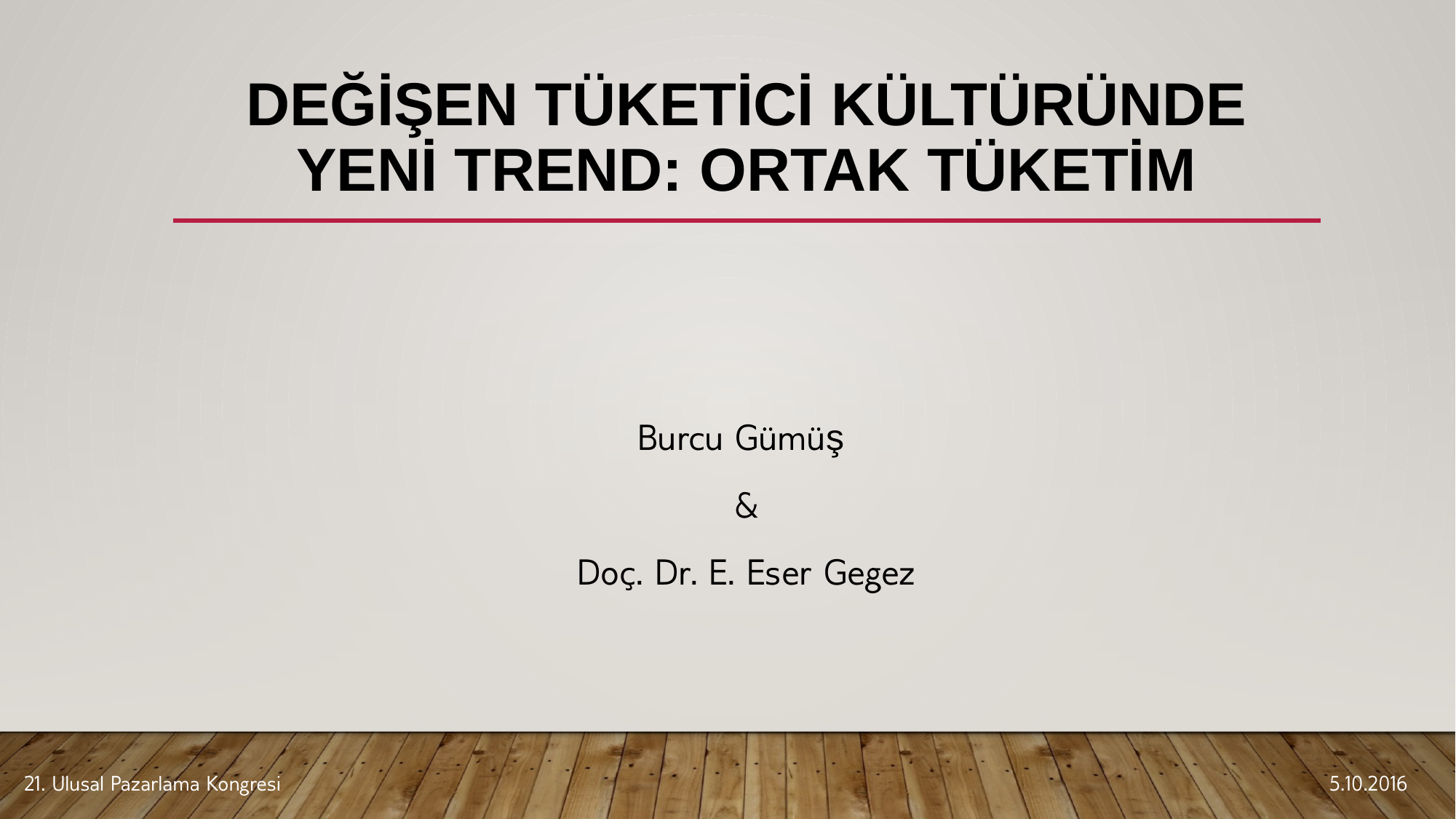

# Değişen Tüketici Kültüründe Yeni Trend: Ortak Tüketim
Burcu Gümüş
&
Doç. Dr. E. Eser Gegez

21. Ulusal Pazarlama Kongresi
5.10.2016